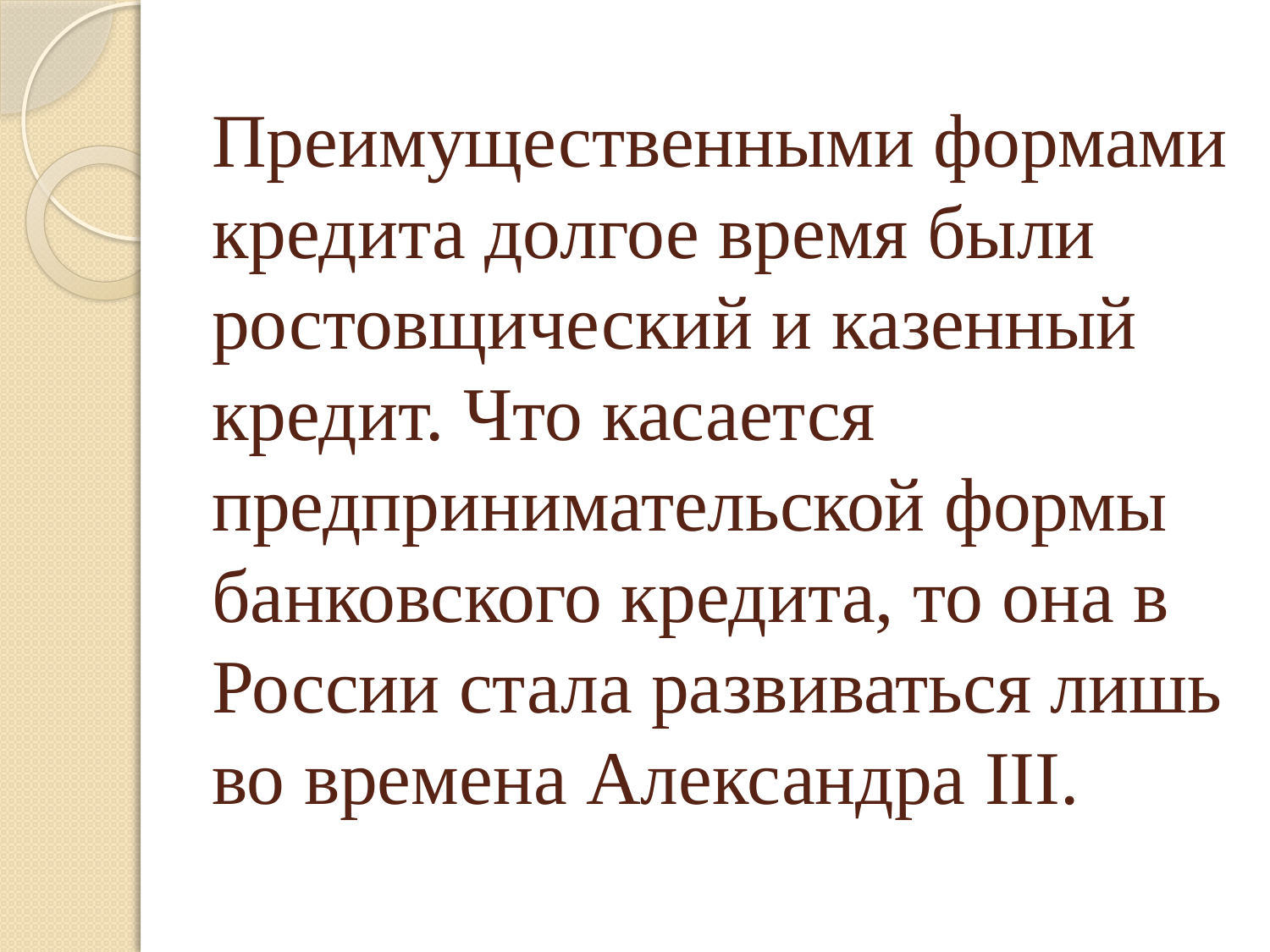

# Преимущественными формами кредита долгое время были ростовщический и казенный кредит. Что касается предпринимательской формы банковского кредита, то она в России стала развиваться лишь во времена Александра ΙΙΙ.